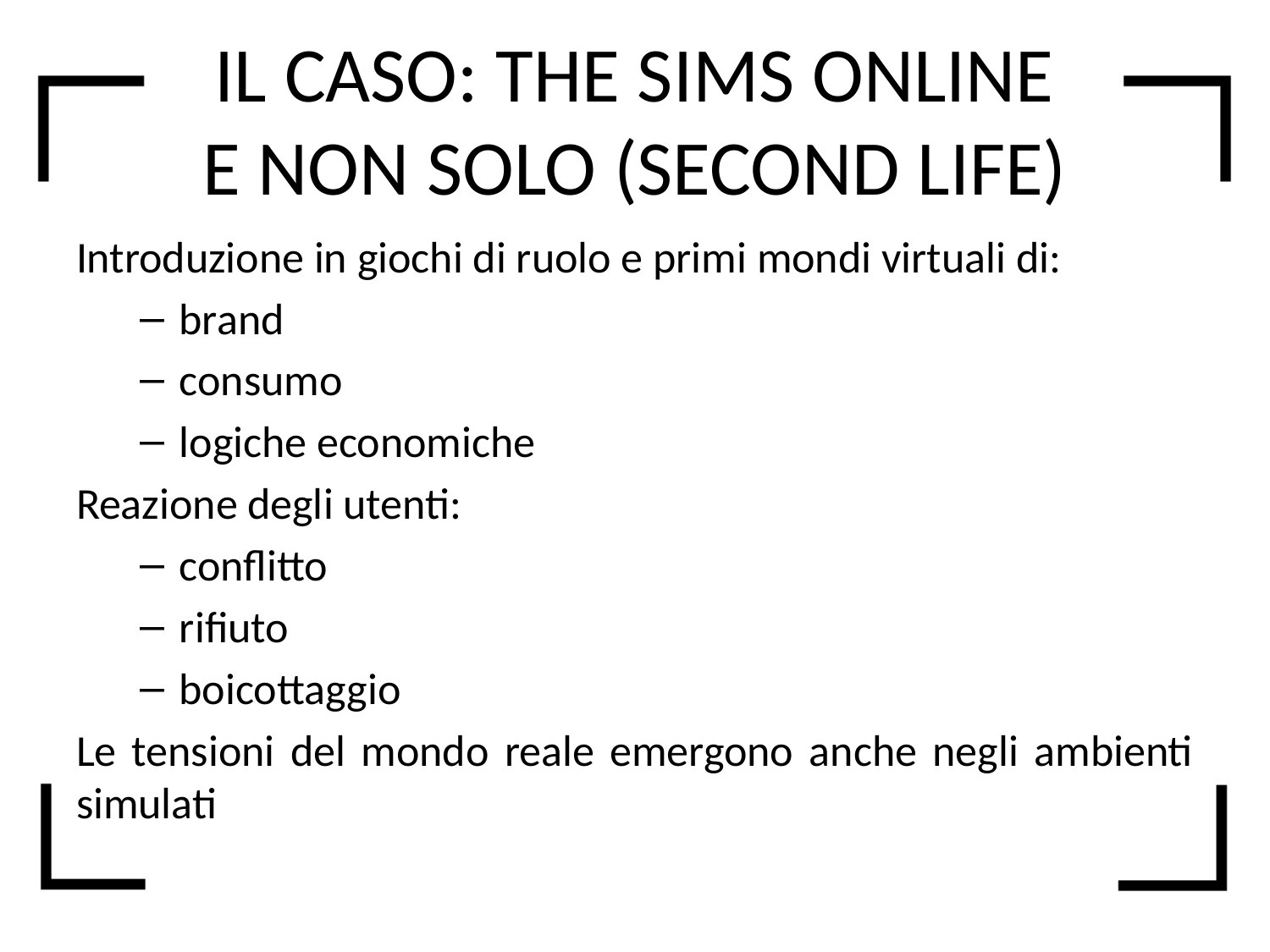

# IL CASO: THE SIMS ONLINE E NON SOLO (SECOND LIFE)
Introduzione in giochi di ruolo e primi mondi virtuali di:
brand
consumo
logiche economiche
Reazione degli utenti:
conflitto
rifiuto
boicottaggio
Le tensioni del mondo reale emergono anche negli ambienti simulati